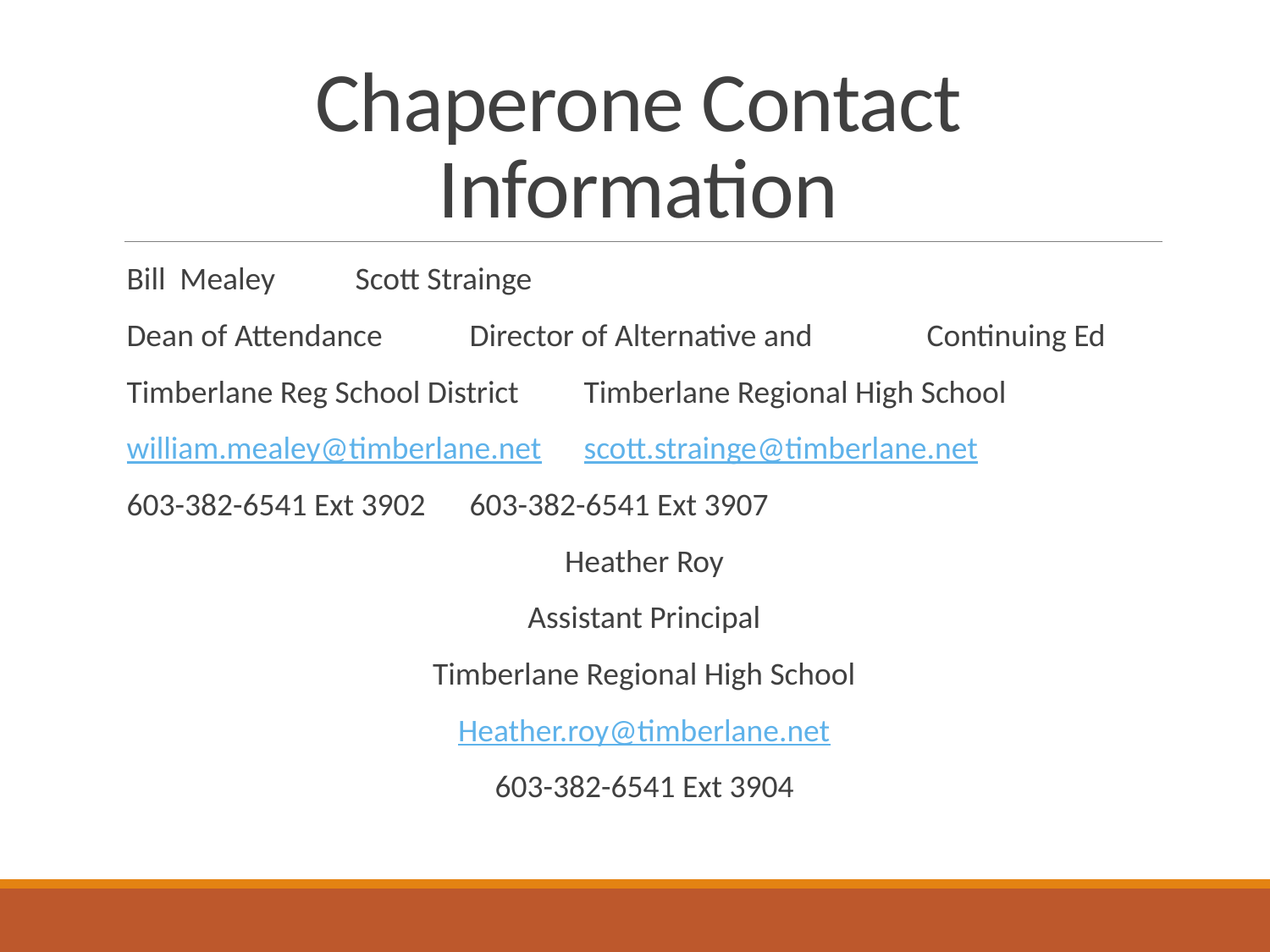

# Chaperone Contact Information
Bill  Mealey			Scott Strainge
Dean of Attendance		Director of Alternative and 						Continuing Ed
Timberlane Reg School District	Timberlane Regional High School
william.mealey@timberlane.net	scott.strainge@timberlane.net
603-382-6541 Ext 3902		603-382-6541 Ext 3907
Heather Roy
Assistant Principal
Timberlane Regional High School
Heather.roy@timberlane.net
603-382-6541 Ext 3904